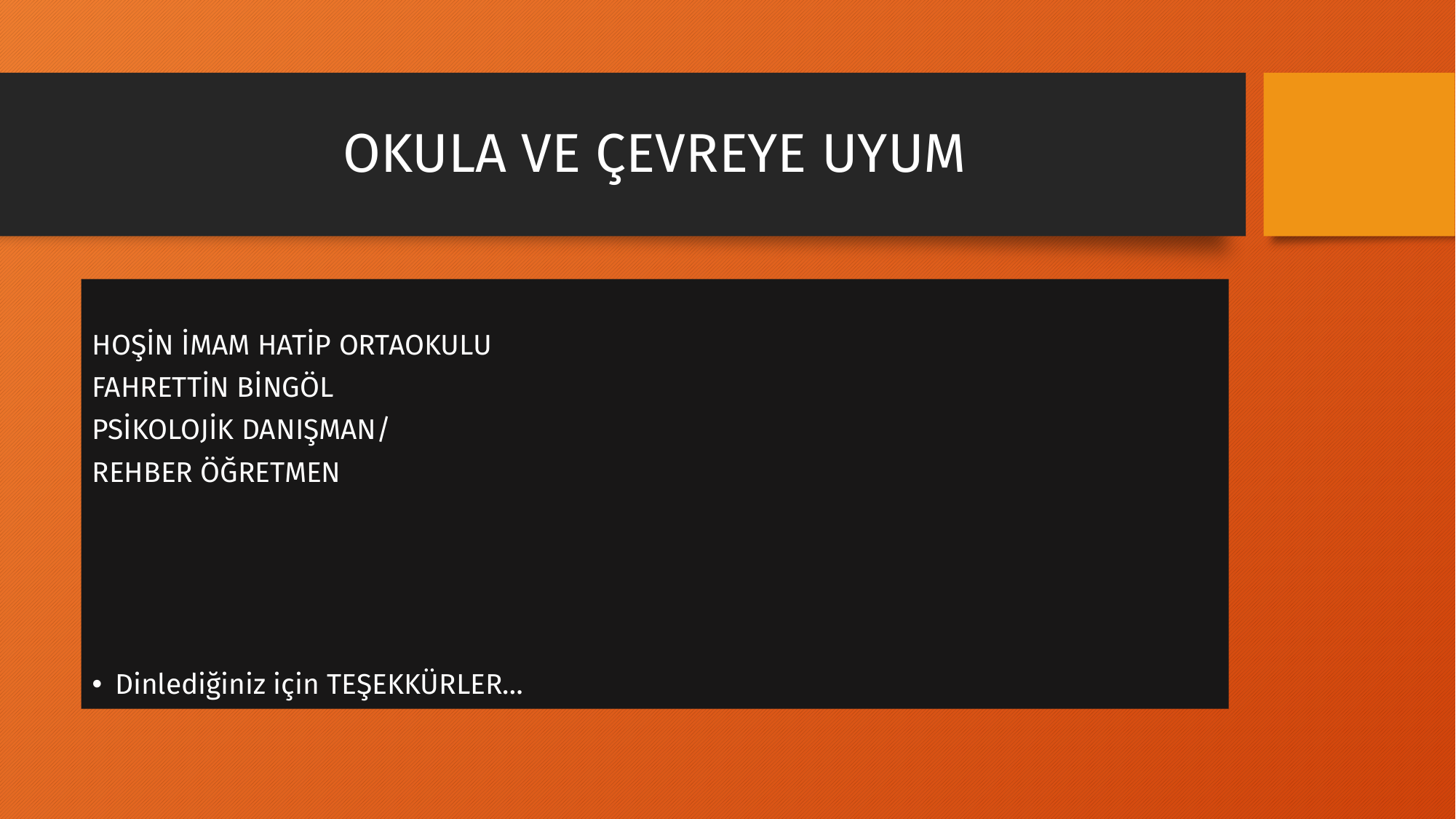

# OKULA VE ÇEVREYE UYUM

HOŞİN İMAM HATİP ORTAOKULU
FAHRETTİN BİNGÖL
PSİKOLOJİK DANIŞMAN/
REHBER ÖĞRETMEN

Dinlediğiniz için TEŞEKKÜRLER…